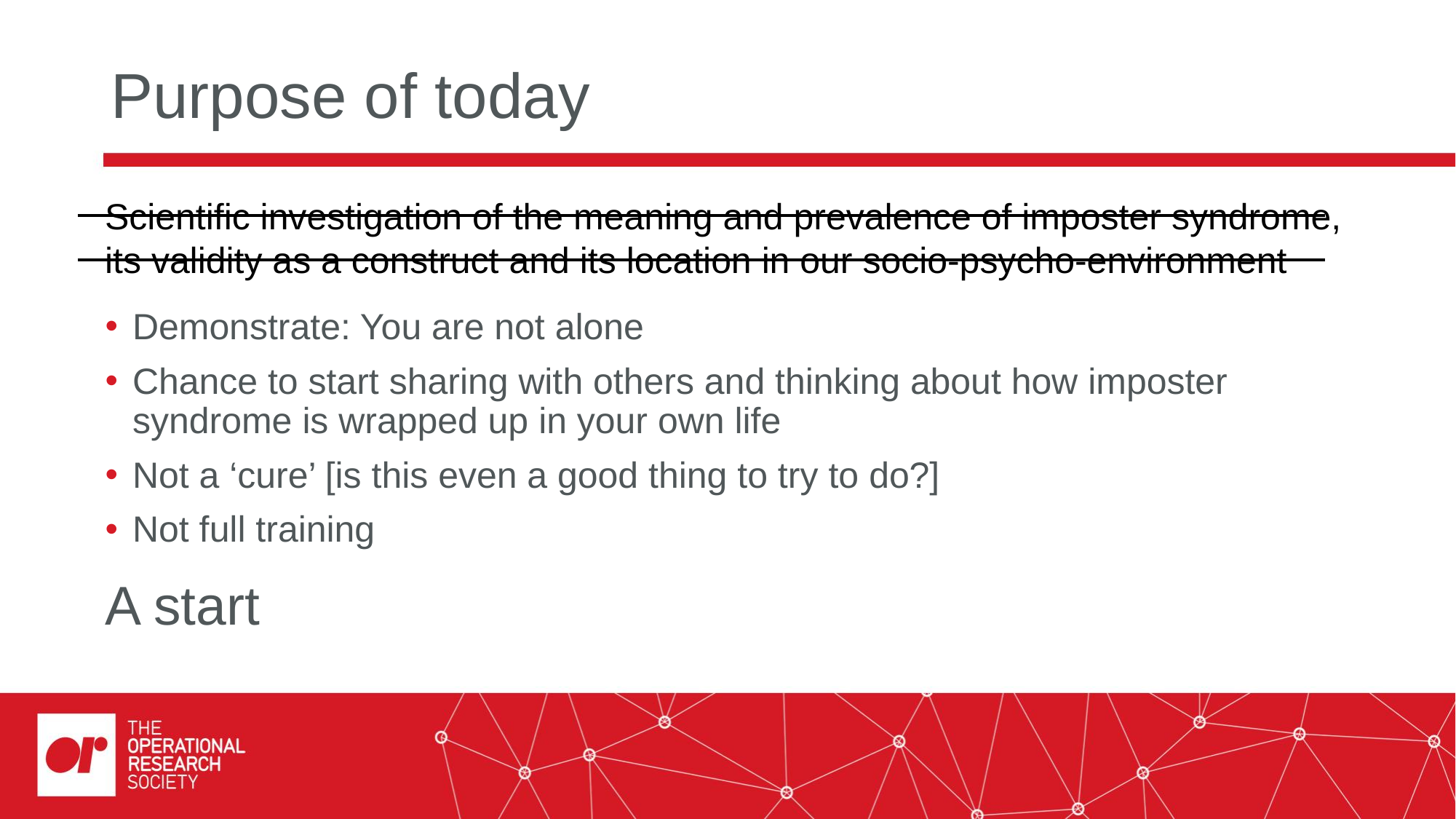

# Purpose of today
Scientific investigation of the meaning and prevalence of imposter syndrome, its validity as a construct and its location in our socio-psycho-environment
Demonstrate: You are not alone
Chance to start sharing with others and thinking about how imposter syndrome is wrapped up in your own life
Not a ‘cure’ [is this even a good thing to try to do?]
Not full training
A start